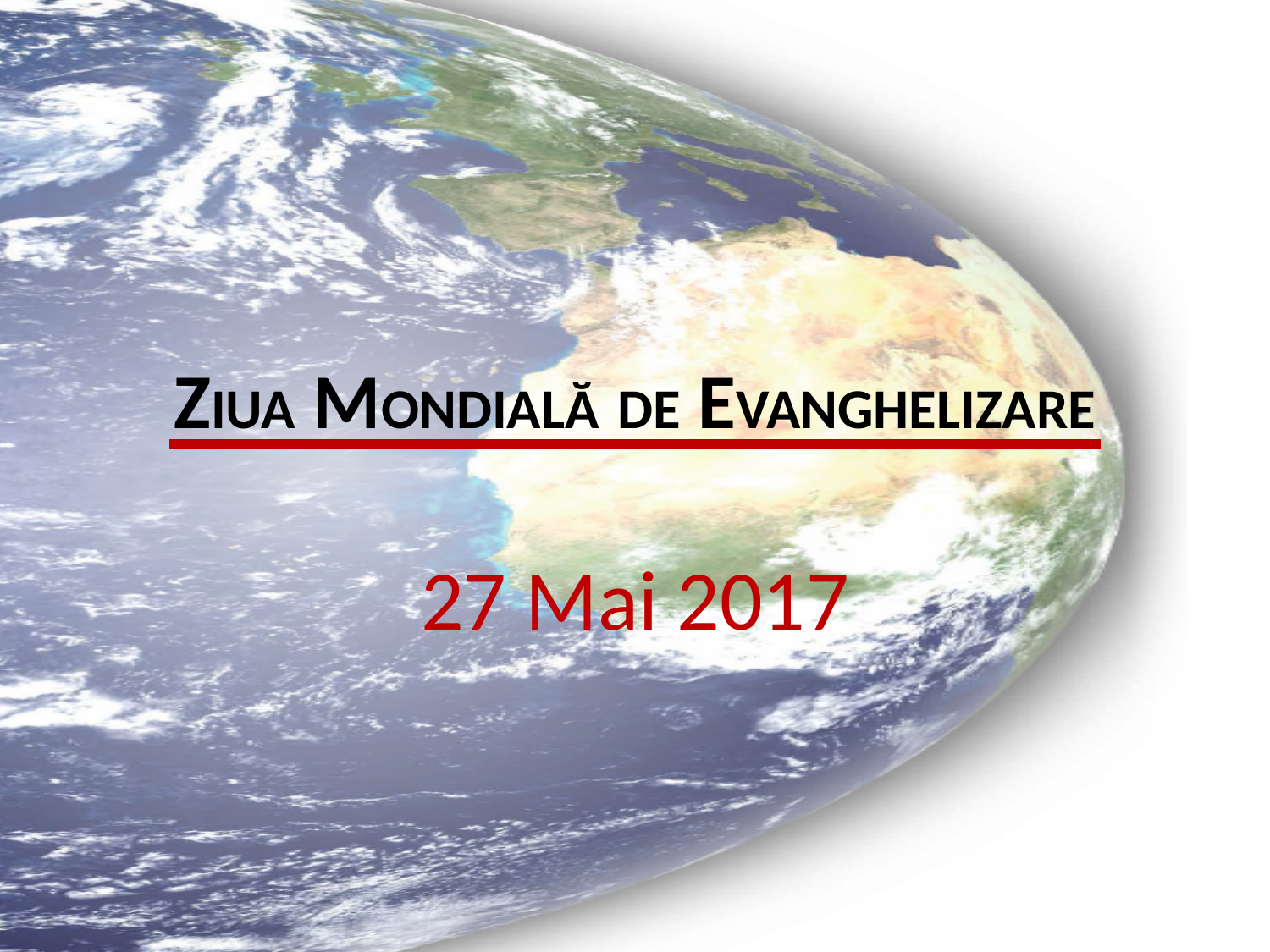

# ZIUA MONDIALĂ DE EVANGHELIZARE
27 Mai 2017